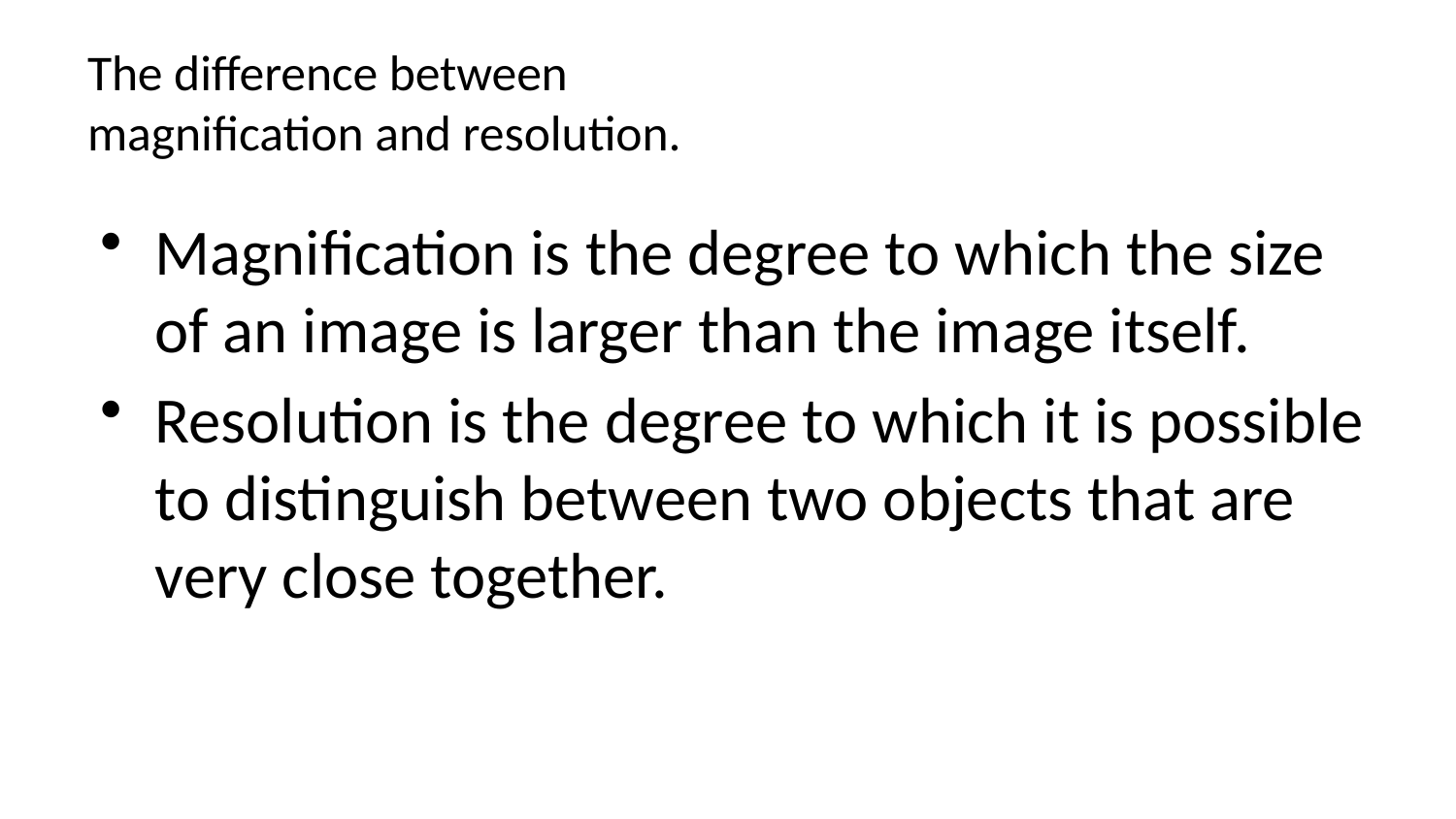

# The difference between magnification and resolution.
Magnification is the degree to which the size of an image is larger than the image itself.
Resolution is the degree to which it is possible to distinguish between two objects that are very close together.